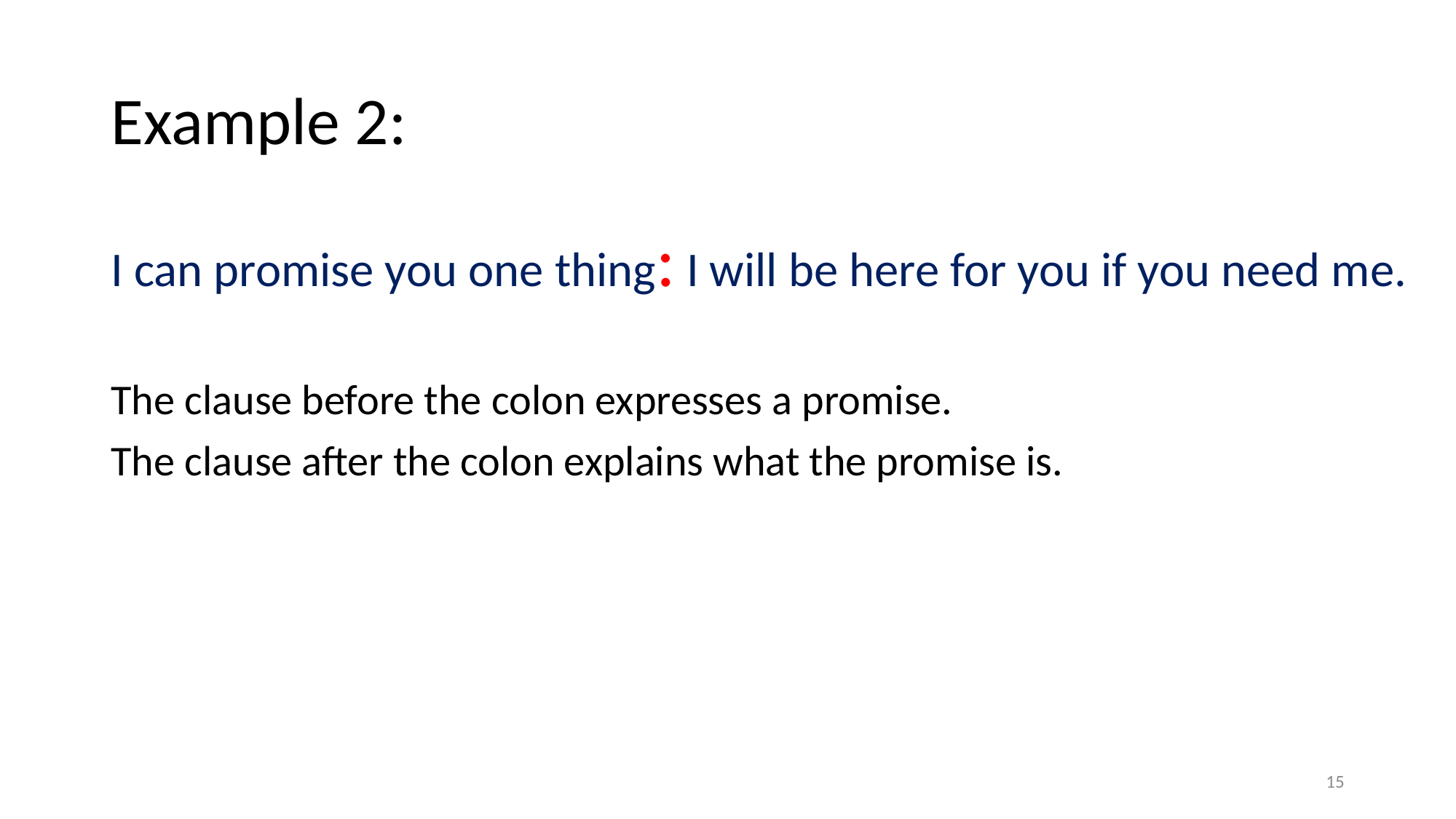

# Example 2:
I can promise you one thing: I will be here for you if you need me.

The clause before the colon expresses a promise.
The clause after the colon explains what the promise is.
15